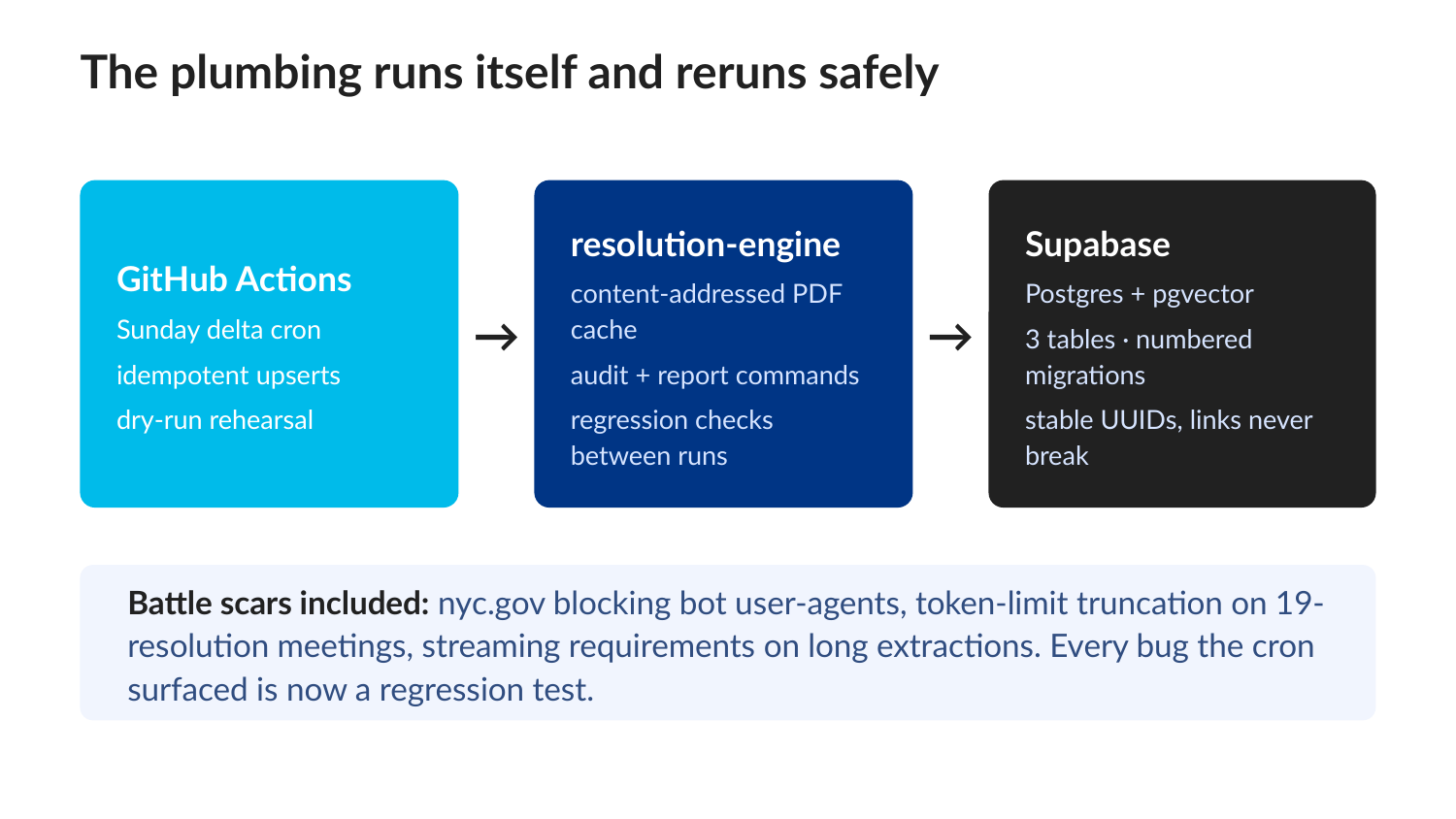

The plumbing runs itself and reruns safely
GitHub Actions
Sunday delta cron
idempotent upserts
dry-run rehearsal
resolution-engine
content-addressed PDF cache
audit + report commands
regression checks between runs
Supabase
Postgres + pgvector
3 tables · numbered migrations
stable UUIDs, links never break
→
→
Battle scars included: nyc.gov blocking bot user-agents, token-limit truncation on 19-resolution meetings, streaming requirements on long extractions. Every bug the cron surfaced is now a regression test.